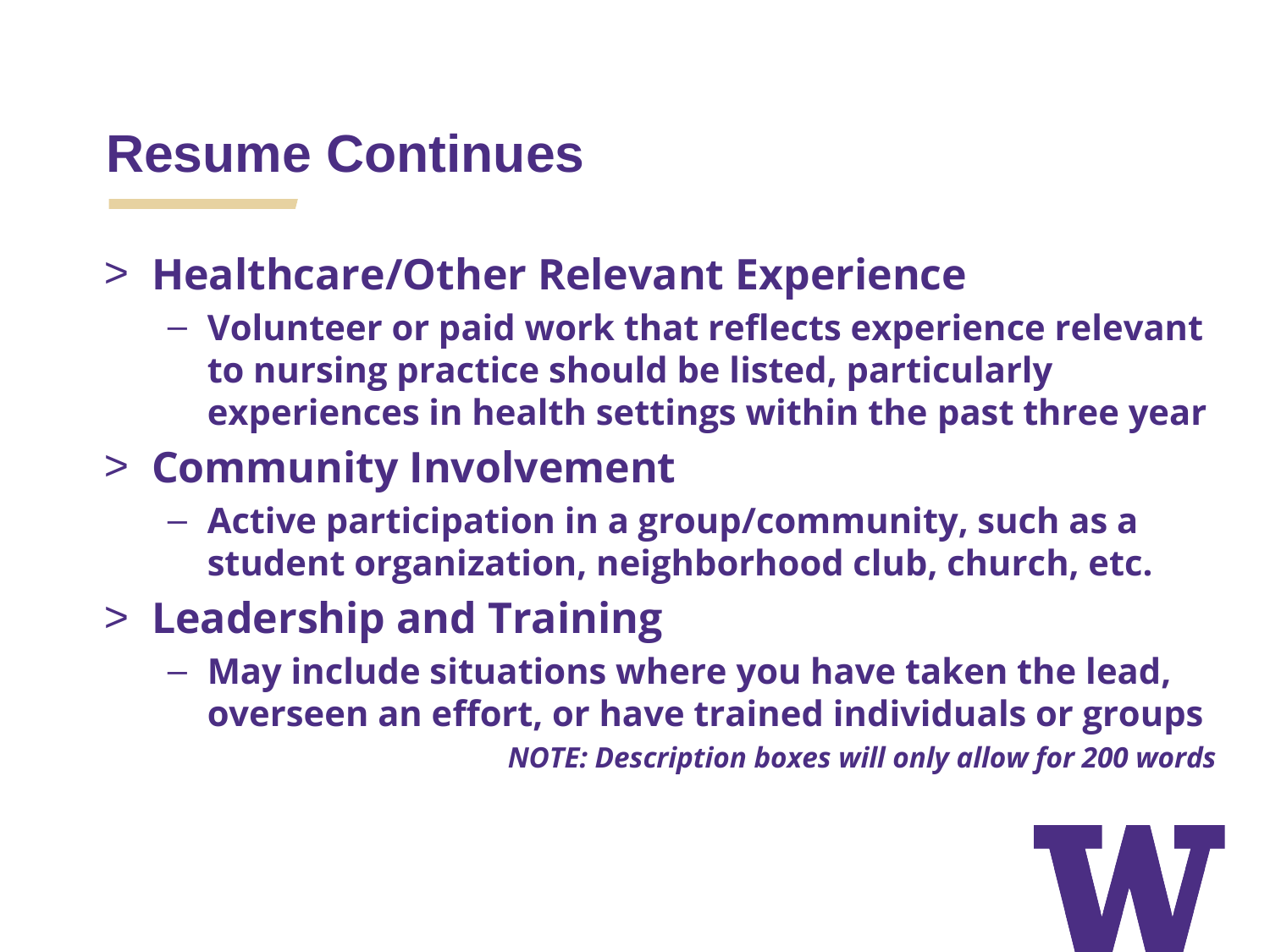

# Resume Continues
Healthcare/Other Relevant Experience
Volunteer or paid work that reflects experience relevant to nursing practice should be listed, particularly experiences in health settings within the past three year
Community Involvement
Active participation in a group/community, such as a student organization, neighborhood club, church, etc.
Leadership and Training
May include situations where you have taken the lead, overseen an effort, or have trained individuals or groups
NOTE: Description boxes will only allow for 200 words